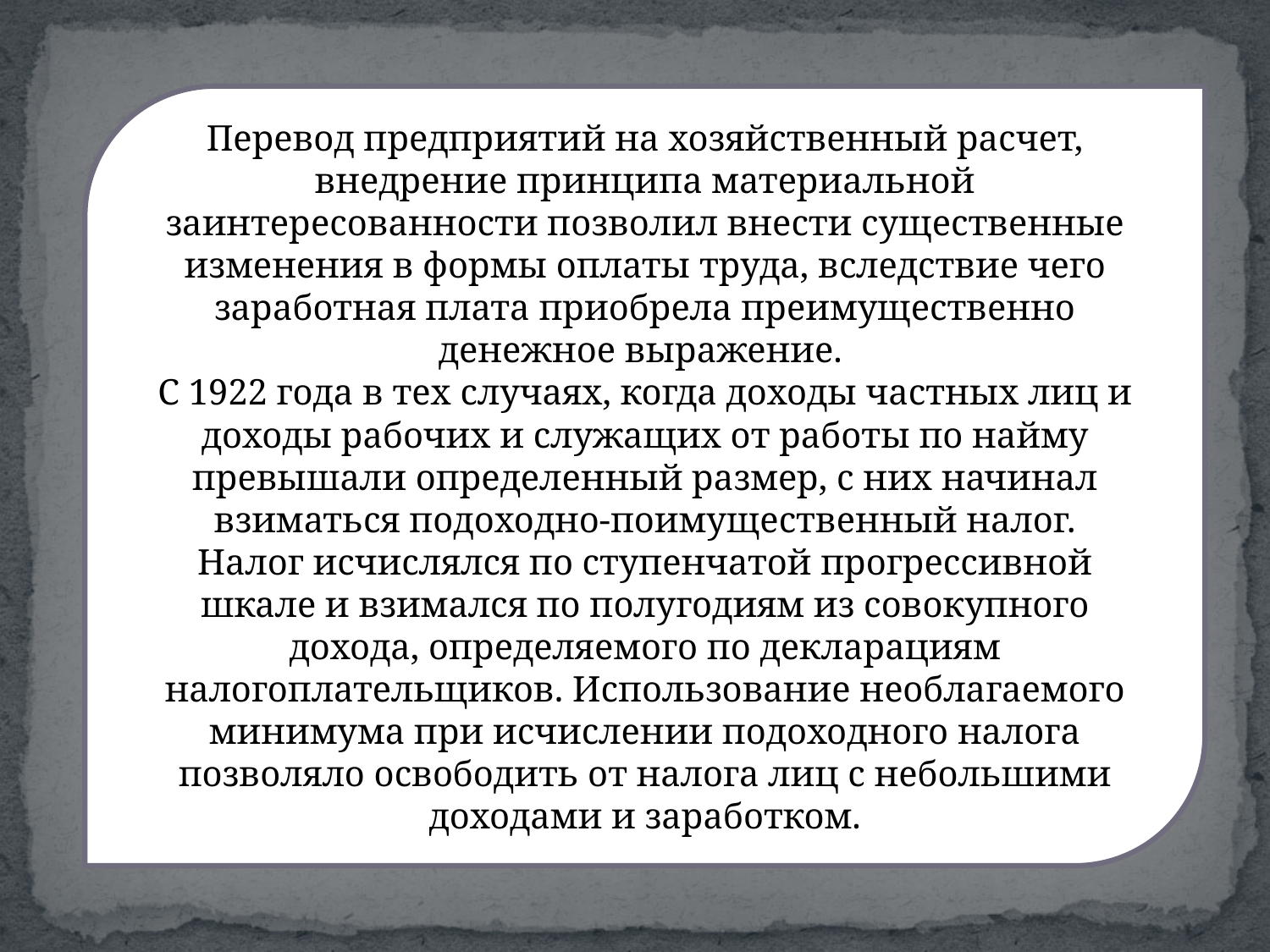

Перевод предприятий на хозяйственный расчет, внедрение принципа материальной заинтересованности позволил внести существенные изменения в формы оплаты труда, вследствие чего заработная плата приобрела преимущественно денежное выражение.
С 1922 года в тех случаях, когда доходы частных лиц и доходы рабочих и служащих от работы по найму превышали определенный размер, с них начинал взиматься подоходно-поимущественный налог.
Налог исчислялся по ступенчатой прогрессивной шкале и взимался по полугодиям из совокупного дохода, определяемого по декларациям налогоплательщиков. Использование необлагаемого минимума при исчислении подоходного налога позволяло освободить от налога лиц с небольшими доходами и заработком.